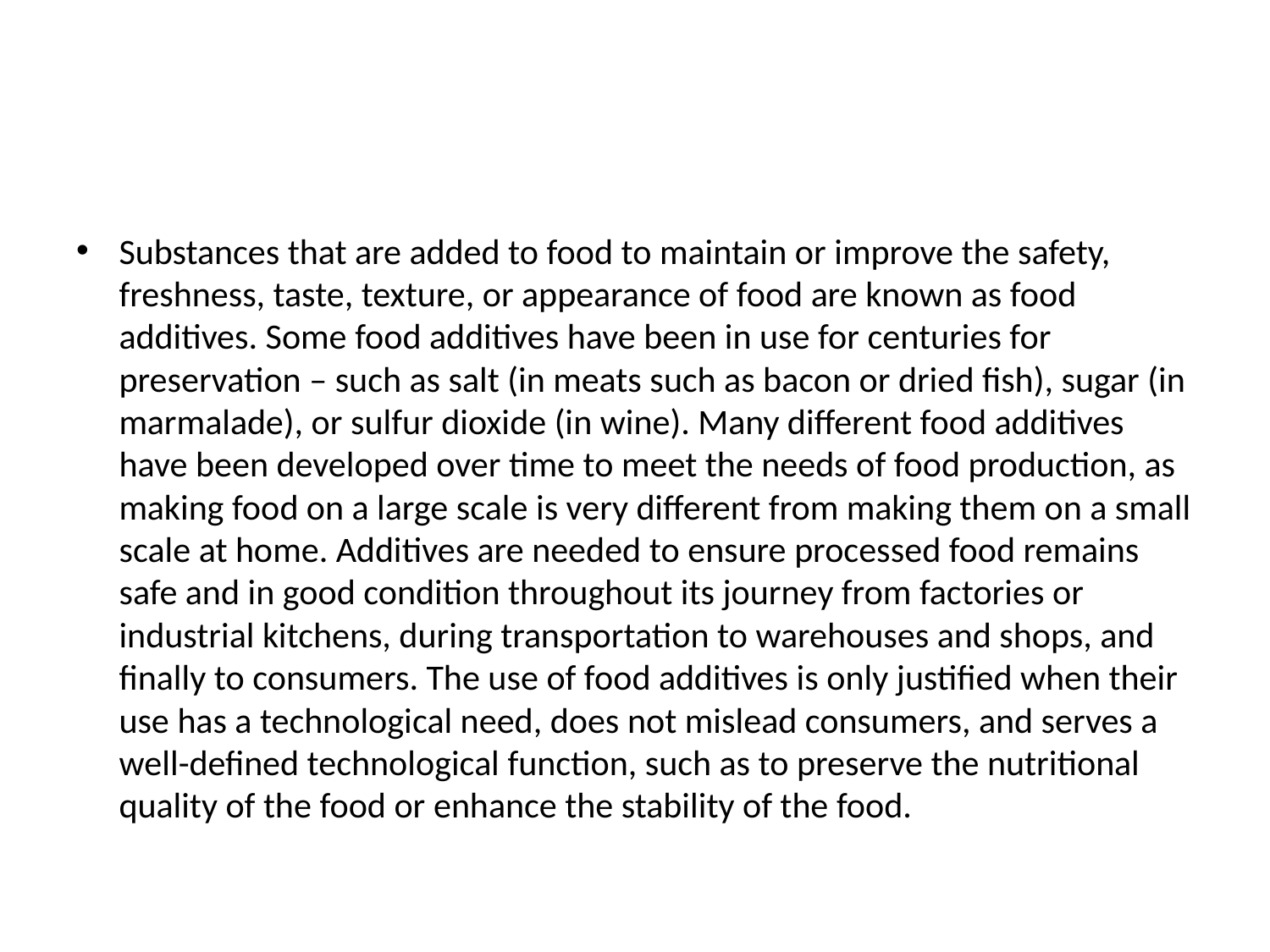

#
Substances that are added to food to maintain or improve the safety, freshness, taste, texture, or appearance of food are known as food additives. Some food additives have been in use for centuries for preservation – such as salt (in meats such as bacon or dried fish), sugar (in marmalade), or sulfur dioxide (in wine). Many different food additives have been developed over time to meet the needs of food production, as making food on a large scale is very different from making them on a small scale at home. Additives are needed to ensure processed food remains safe and in good condition throughout its journey from factories or industrial kitchens, during transportation to warehouses and shops, and finally to consumers. The use of food additives is only justified when their use has a technological need, does not mislead consumers, and serves a well-defined technological function, such as to preserve the nutritional quality of the food or enhance the stability of the food.